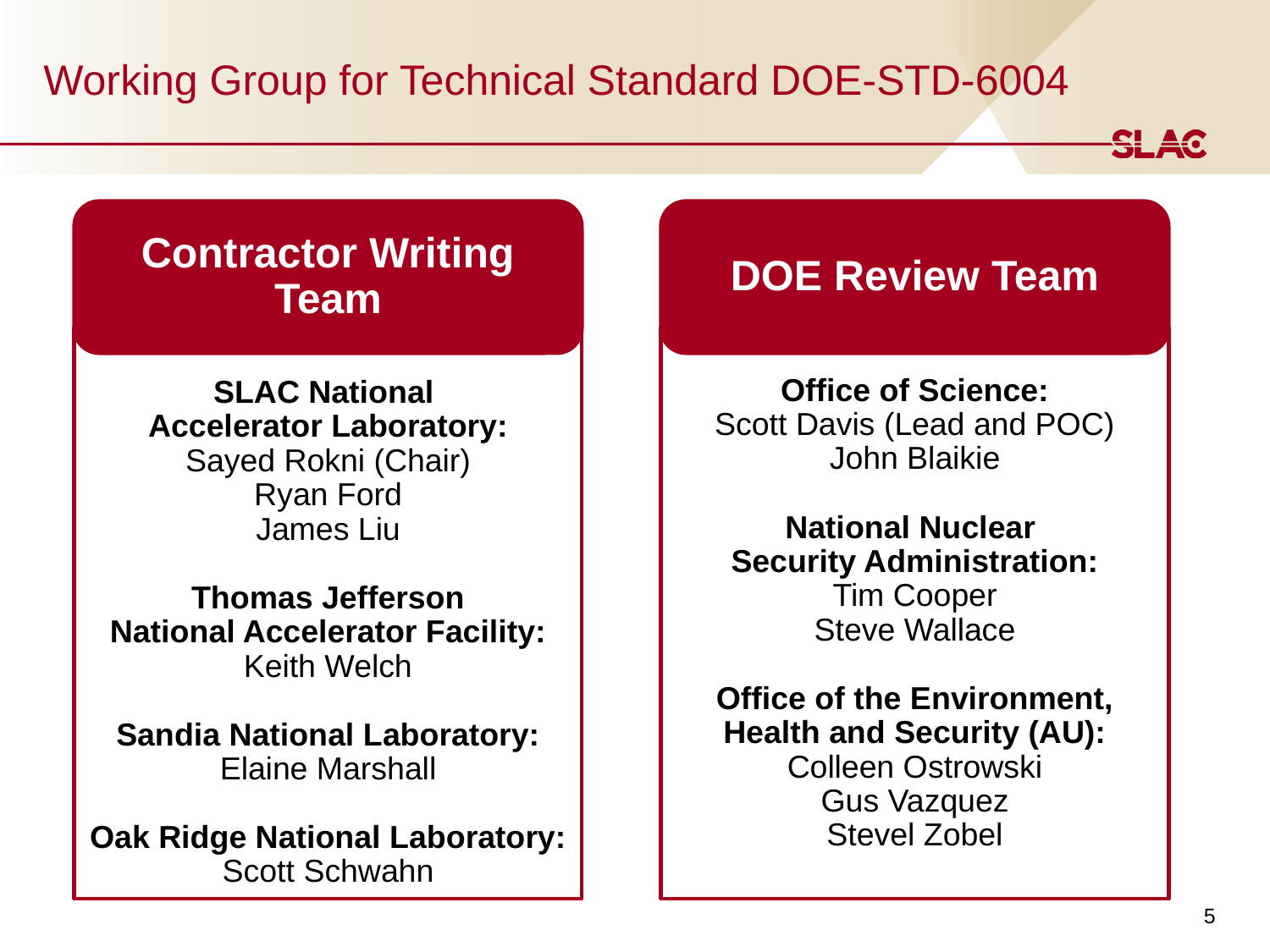

# Working Group for Technical Standard DOE-STD-6004
Contractor Writing Team

SLAC National
Accelerator Laboratory:
Sayed Rokni (Chair)
Ryan Ford
James Liu
Thomas Jefferson
National Accelerator Facility:
Keith Welch

Sandia National Laboratory:
Elaine Marshall

Oak Ridge National Laboratory:
Scott Schwahn
DOE Review Team
Office of Science:
Scott Davis (Lead and POC)
John Blaikie

National Nuclear
Security Administration:
Tim Cooper
Steve Wallace

Office of the Environment, Health and Security (AU):
Colleen Ostrowski
Gus Vazquez
Stevel Zobel
5